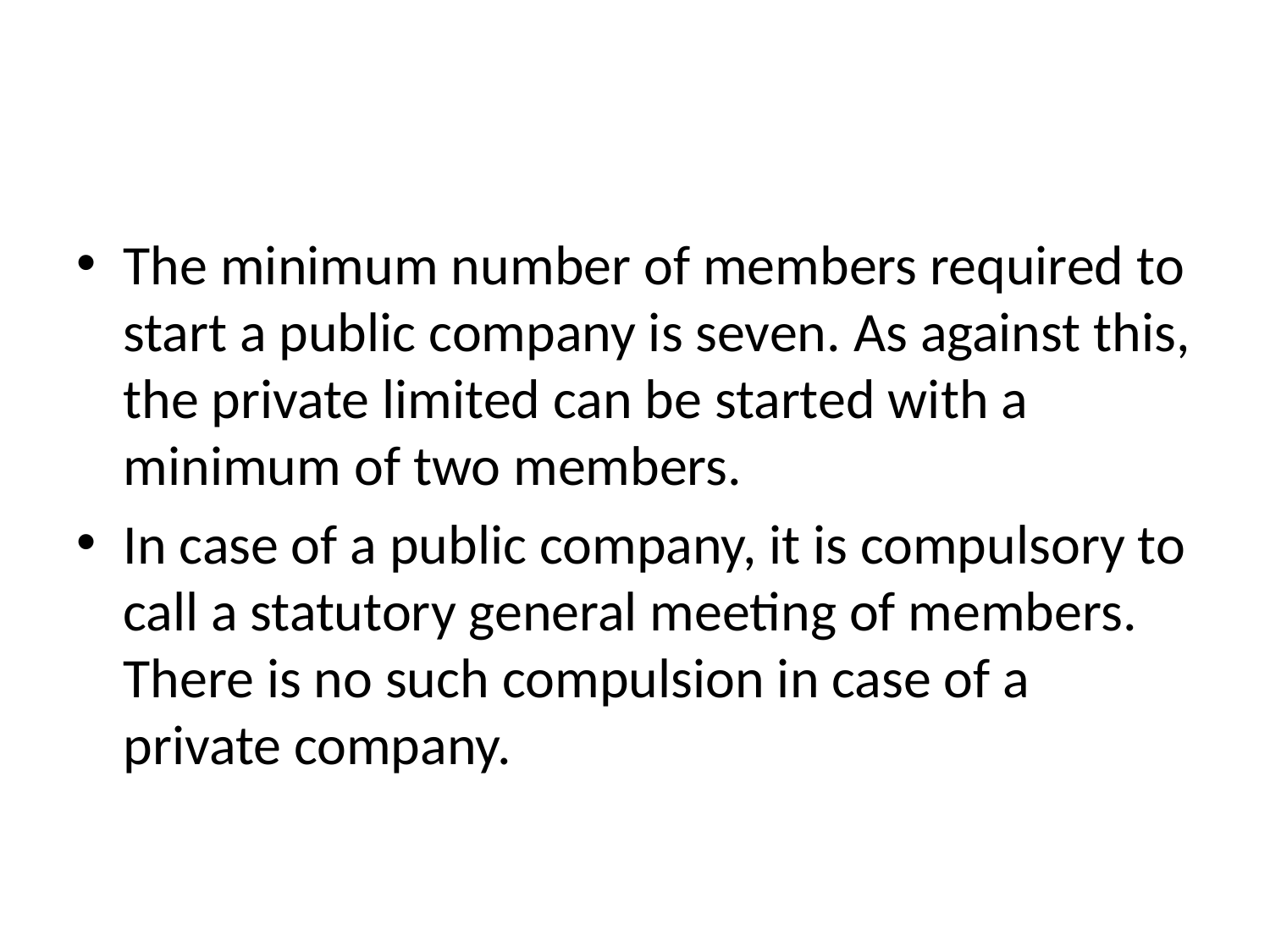

The minimum number of members required to start a public company is seven. As against this, the private limited can be started with a minimum of two members.
In case of a public company, it is compulsory to call a statutory general meeting of members. There is no such compulsion in case of a private company.